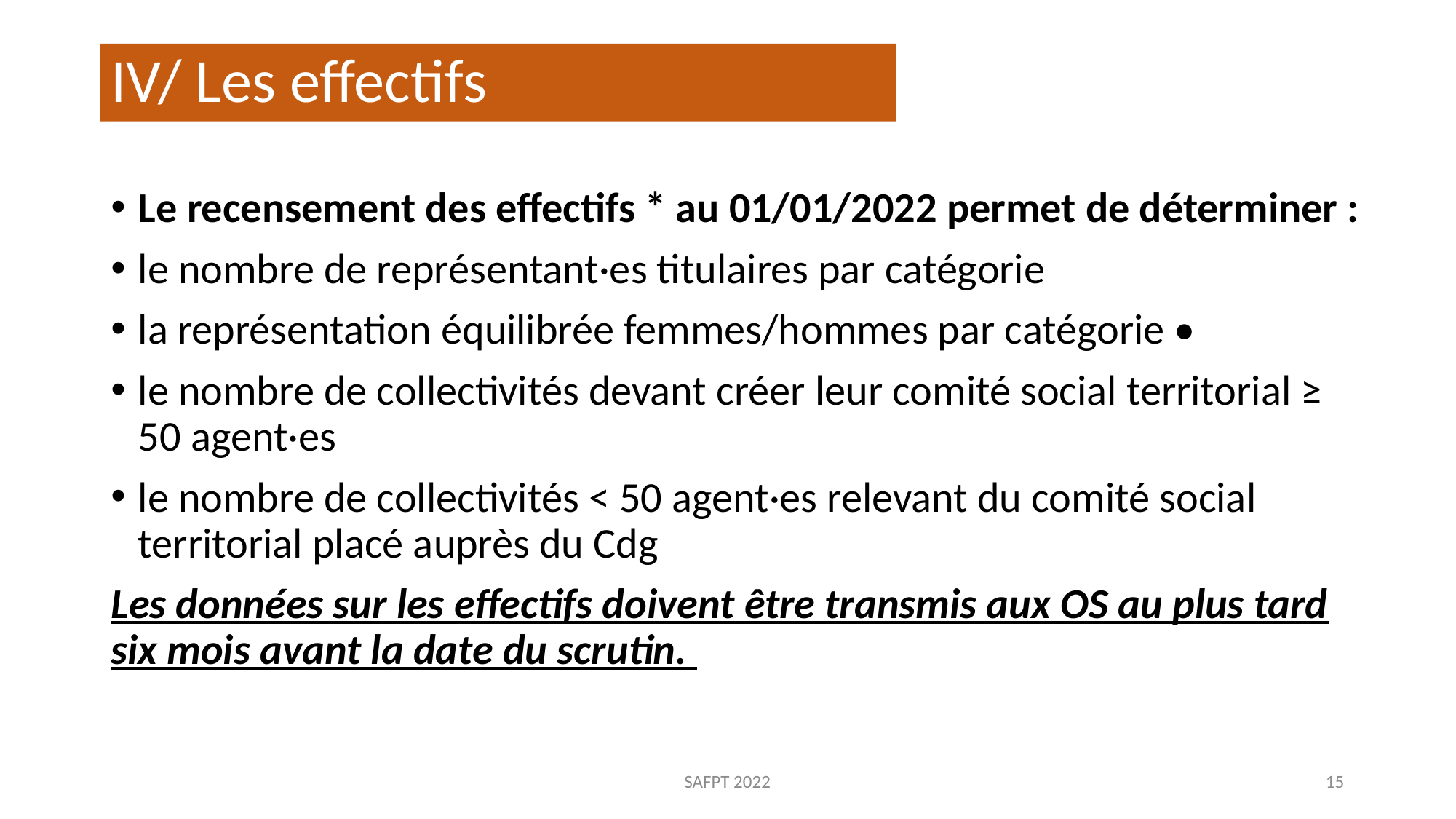

# IV/ Les effectifs
Le recensement des effectifs * au 01/01/2022 permet de déterminer :
le nombre de représentant·es titulaires par catégorie
la représentation équilibrée femmes/hommes par catégorie •
le nombre de collectivités devant créer leur comité social territorial ≥ 50 agent·es
le nombre de collectivités < 50 agent·es relevant du comité social territorial placé auprès du Cdg
Les données sur les effectifs doivent être transmis aux OS au plus tard six mois avant la date du scrutin.
SAFPT 2022
15